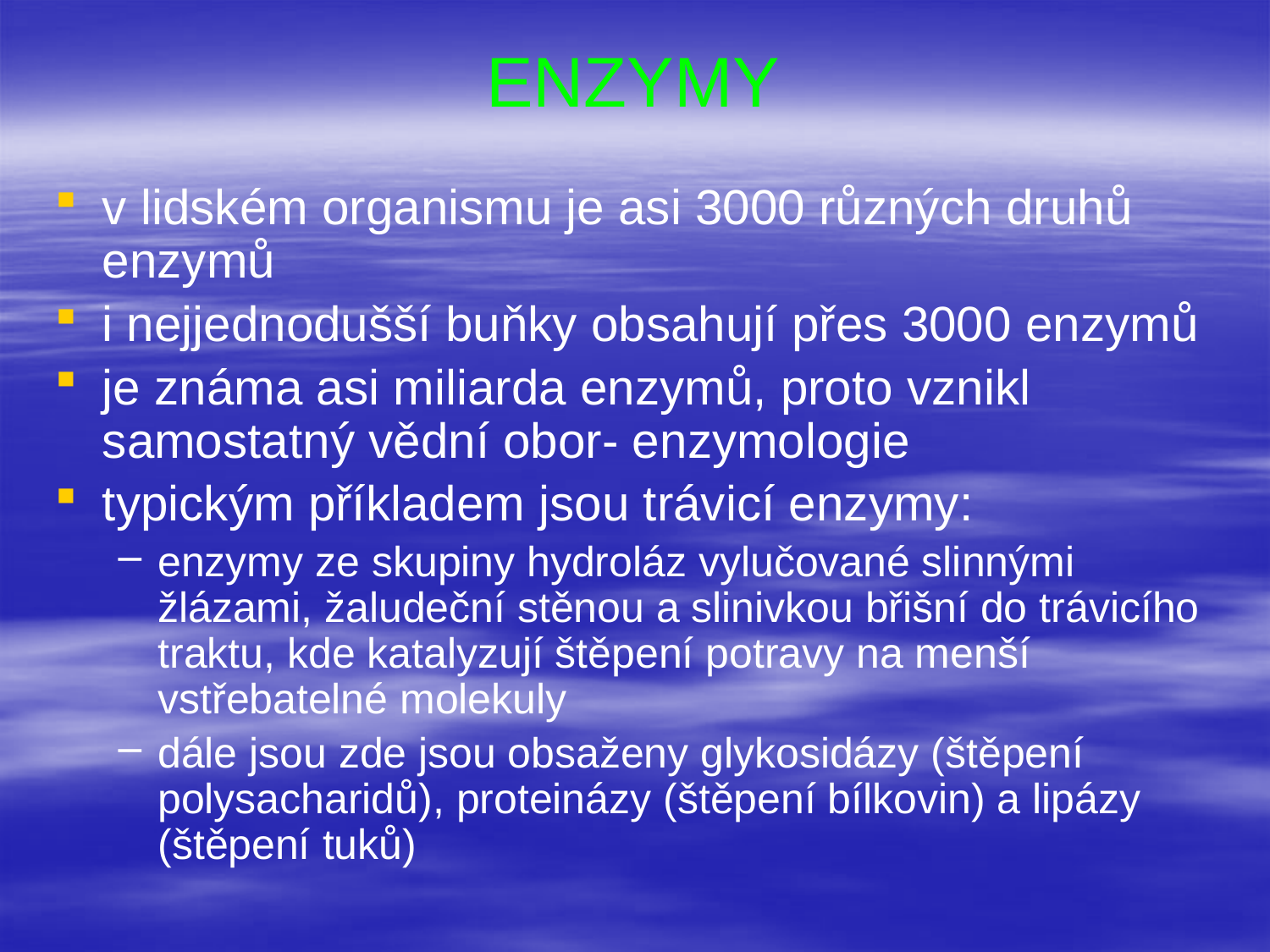

# ENZYMY
v lidském organismu je asi 3000 různých druhů enzymů
i nejjednodušší buňky obsahují přes 3000 enzymů
je známa asi miliarda enzymů, proto vznikl samostatný vědní obor- enzymologie
typickým příkladem jsou trávicí enzymy:
enzymy ze skupiny hydroláz vylučované slinnými žlázami, žaludeční stěnou a slinivkou břišní do trávicího traktu, kde katalyzují štěpení potravy na menší vstřebatelné molekuly
dále jsou zde jsou obsaženy glykosidázy (štěpení polysacharidů), proteinázy (štěpení bílkovin) a lipázy (štěpení tuků)